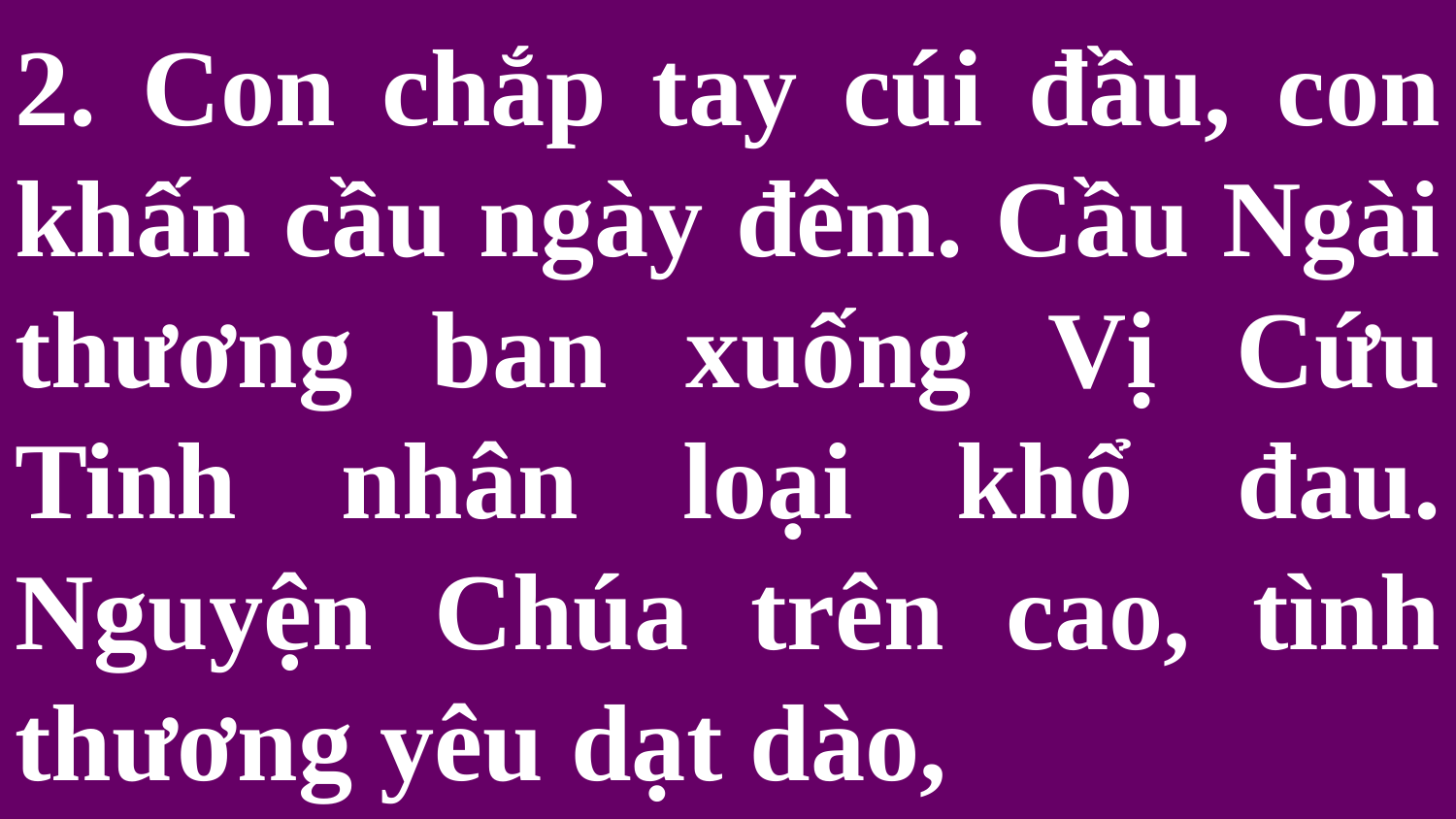

# 2. Con chắp tay cúi đầu, con khấn cầu ngày đêm. Cầu Ngài thương ban xuống Vị Cứu Tinh nhân loại khổ đau. Nguyện Chúa trên cao, tình thương yêu dạt dào,